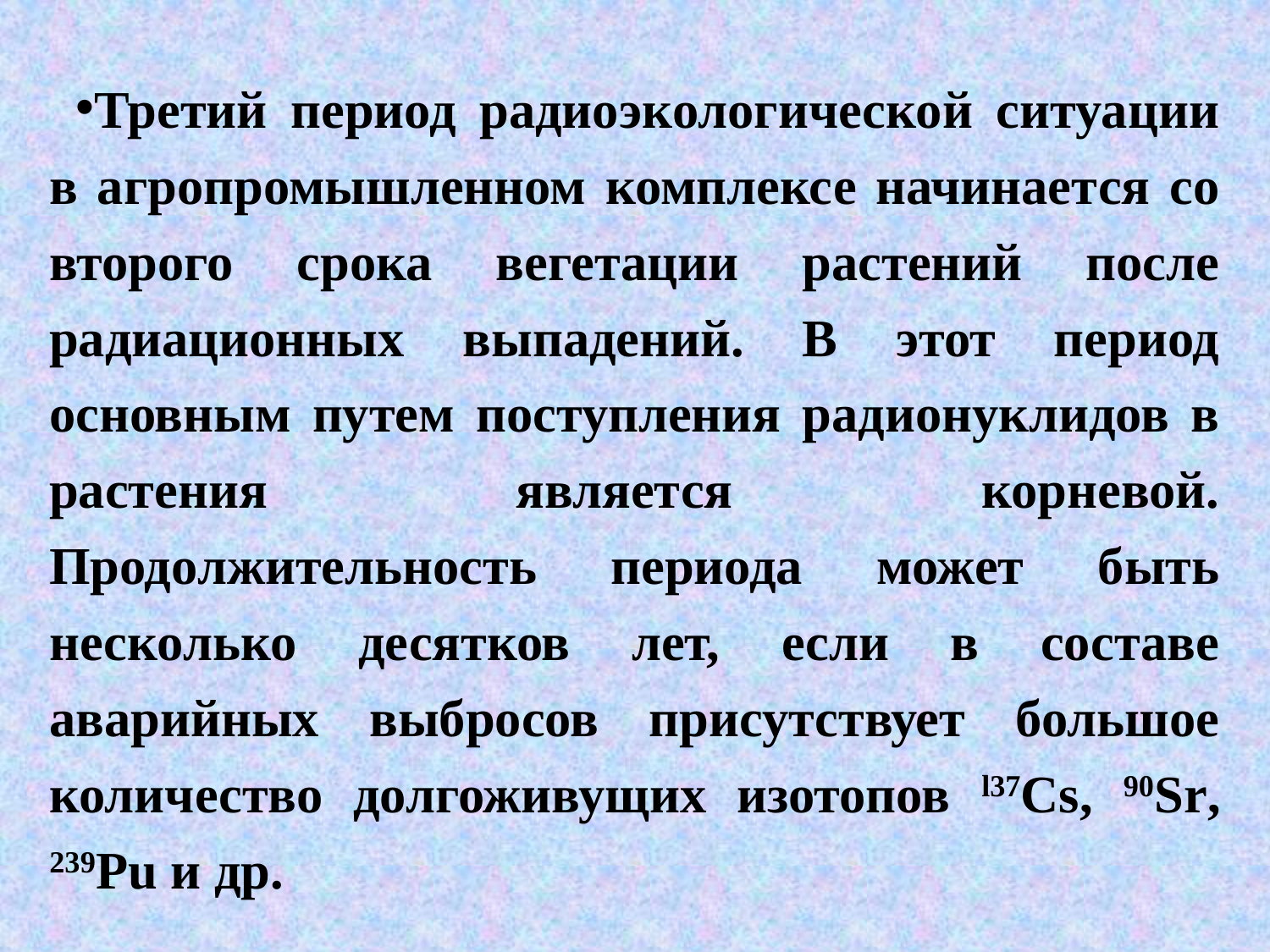

Третий период радиоэкологической ситуации в агропромышленном комплексе начинается со второго срока вегетации растений после радиационных выпадений. В этот период основным путем поступления радионуклидов в растения является корневой. Продолжительность периода может быть несколько десятков лет, если в составе аварийных выбросов присутствует большое количество долгоживущих изотопов l37Cs, 90Sr, 239Pu и др.
#